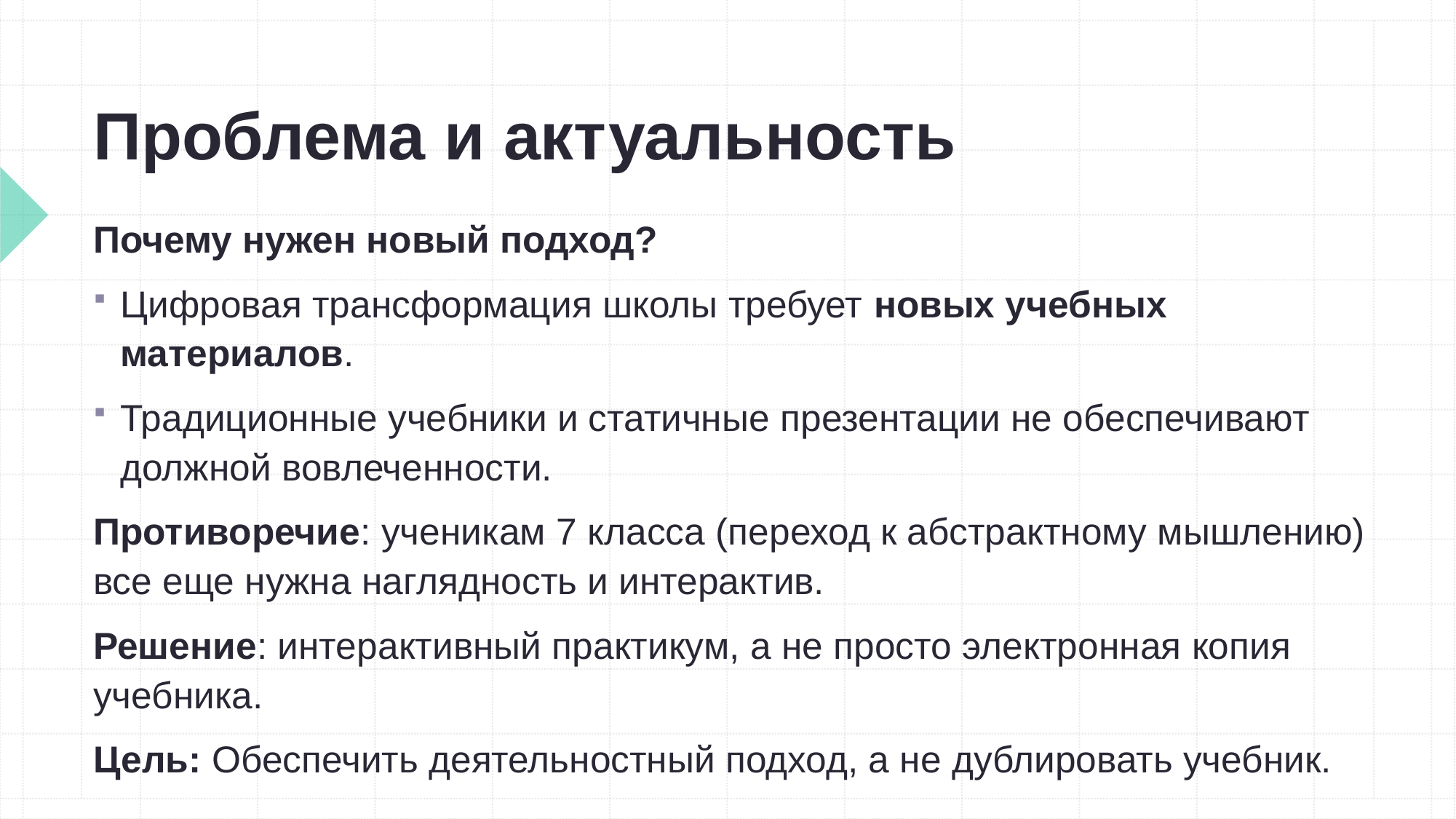

# Проблема и актуальность
Почему нужен новый подход?
Цифровая трансформация школы требует новых учебных материалов.
Традиционные учебники и статичные презентации не обеспечивают должной вовлеченности.
Противоречие: ученикам 7 класса (переход к абстрактному мышлению) все еще нужна наглядность и интерактив.
Решение: интерактивный практикум, а не просто электронная копия учебника.
Цель: Обеспечить деятельностный подход, а не дублировать учебник.